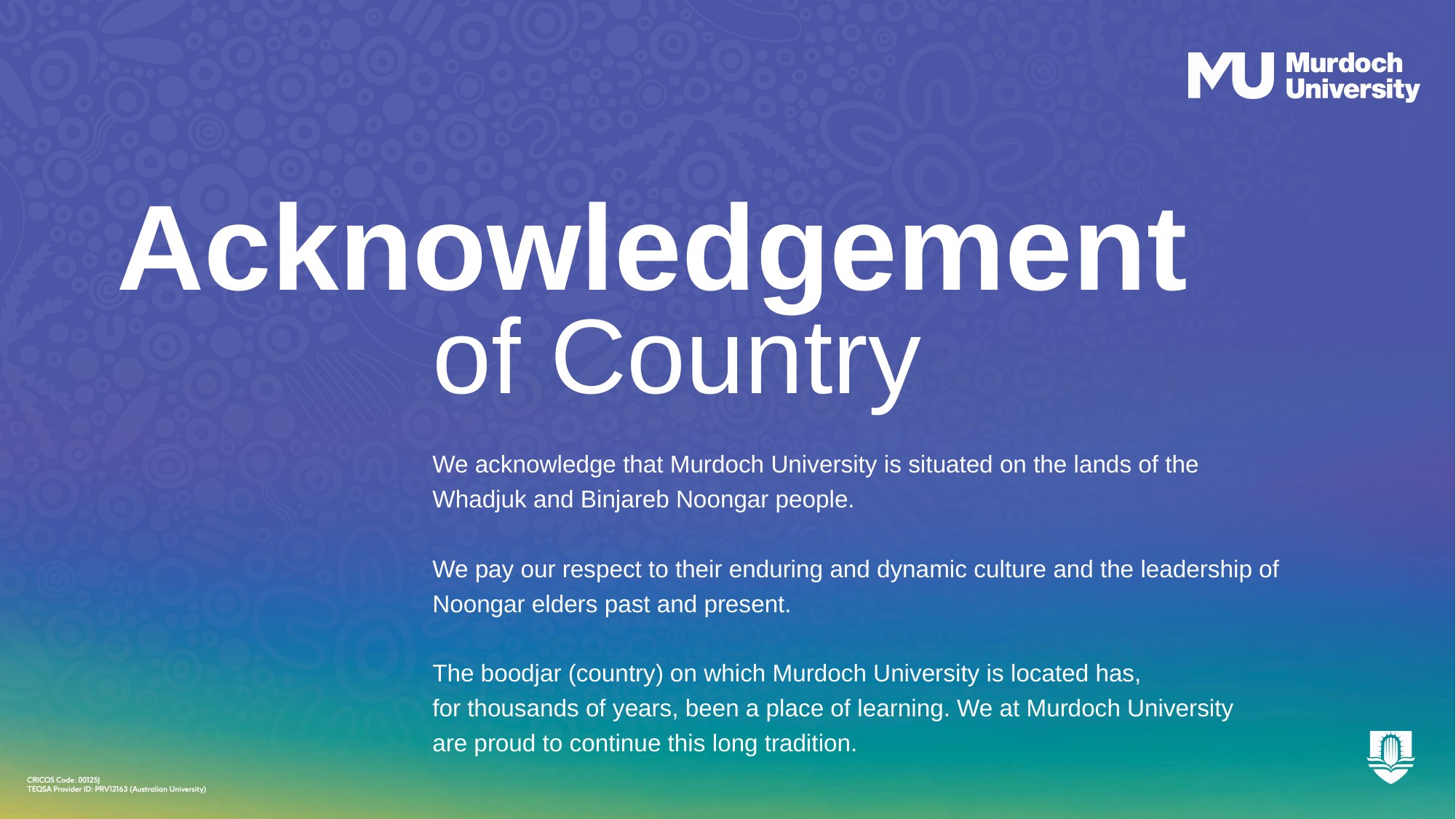

# Acknowledgement
of Country
We acknowledge that Murdoch University is situated on the lands of the
Whadjuk and Binjareb Noongar people.

We pay our respect to their enduring and dynamic culture and the leadership of
Noongar elders past and present.

The boodjar (country) on which Murdoch University is located has,
for thousands of years, been a place of learning. We at Murdoch University
are proud to continue this long tradition.